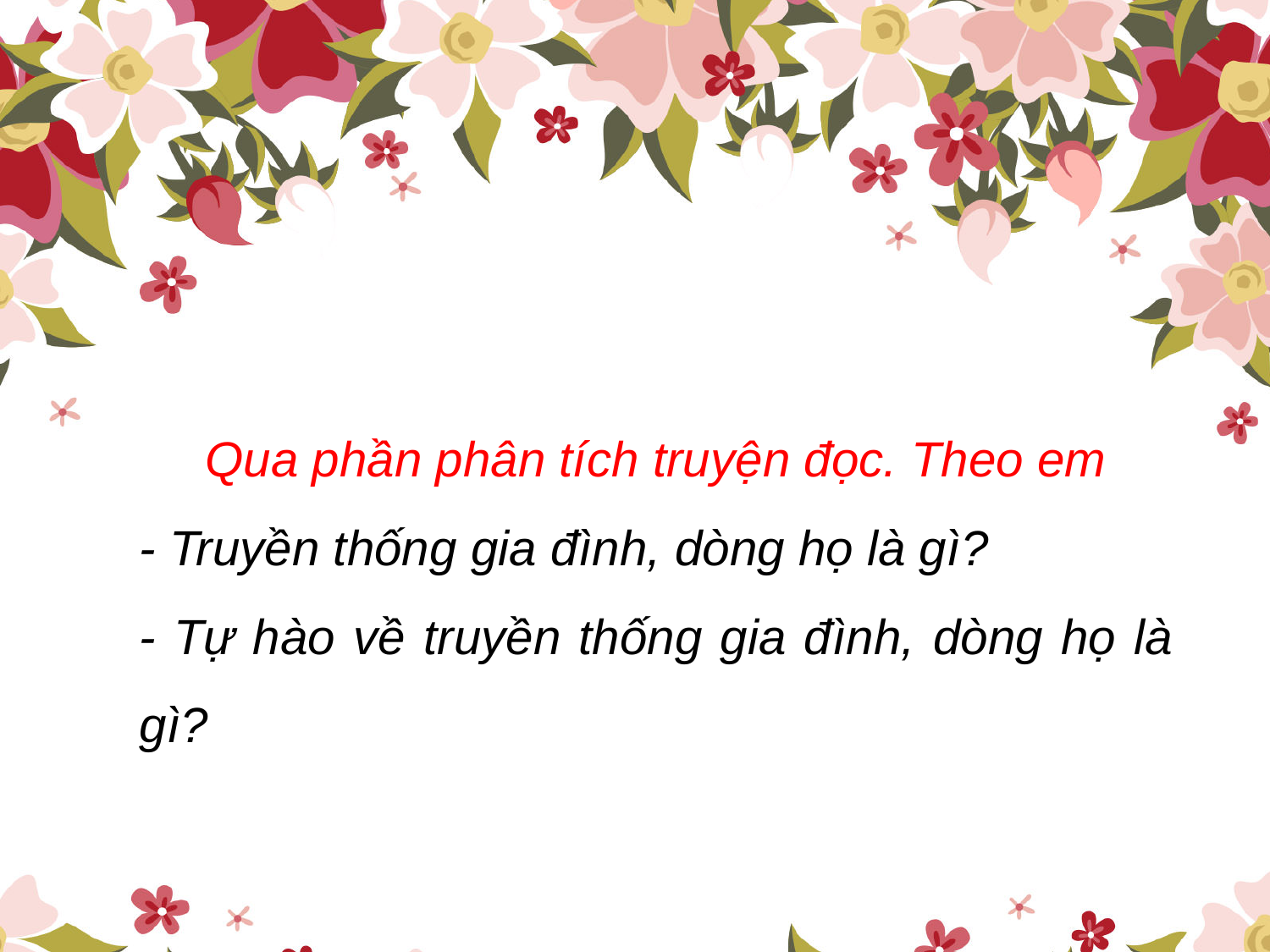

Qua phần phân tích truyện đọc. Theo em
- Truyền thống gia đình, dòng họ là gì?
- Tự hào về truyền thống gia đình, dòng họ là gì?